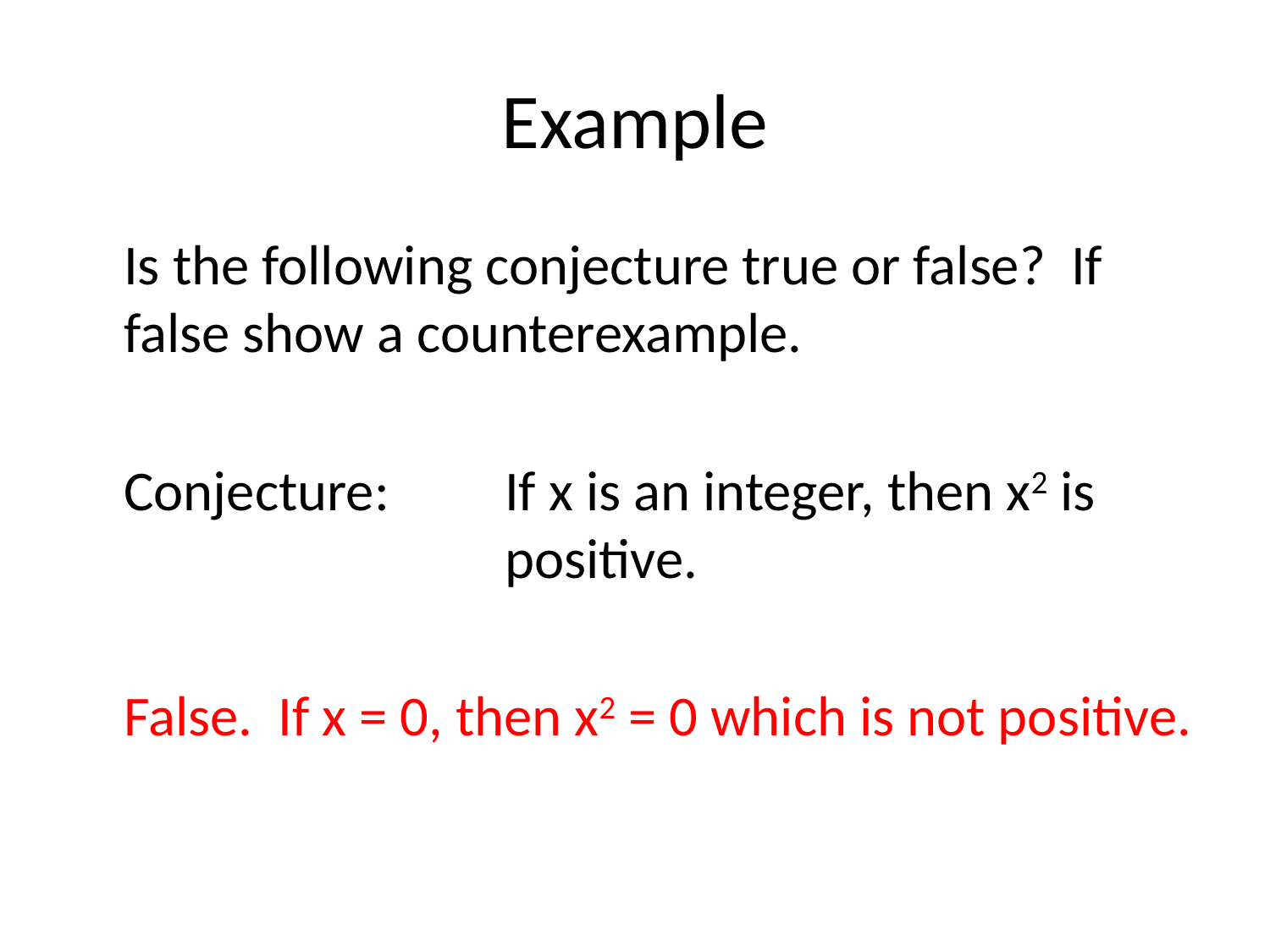

# Example
	Is the following conjecture true or false?  If false show a counterexample.

	Conjecture:	If x is an integer, then x2 is 				positive.

	False.  If x = 0, then x2 = 0 which is not positive.